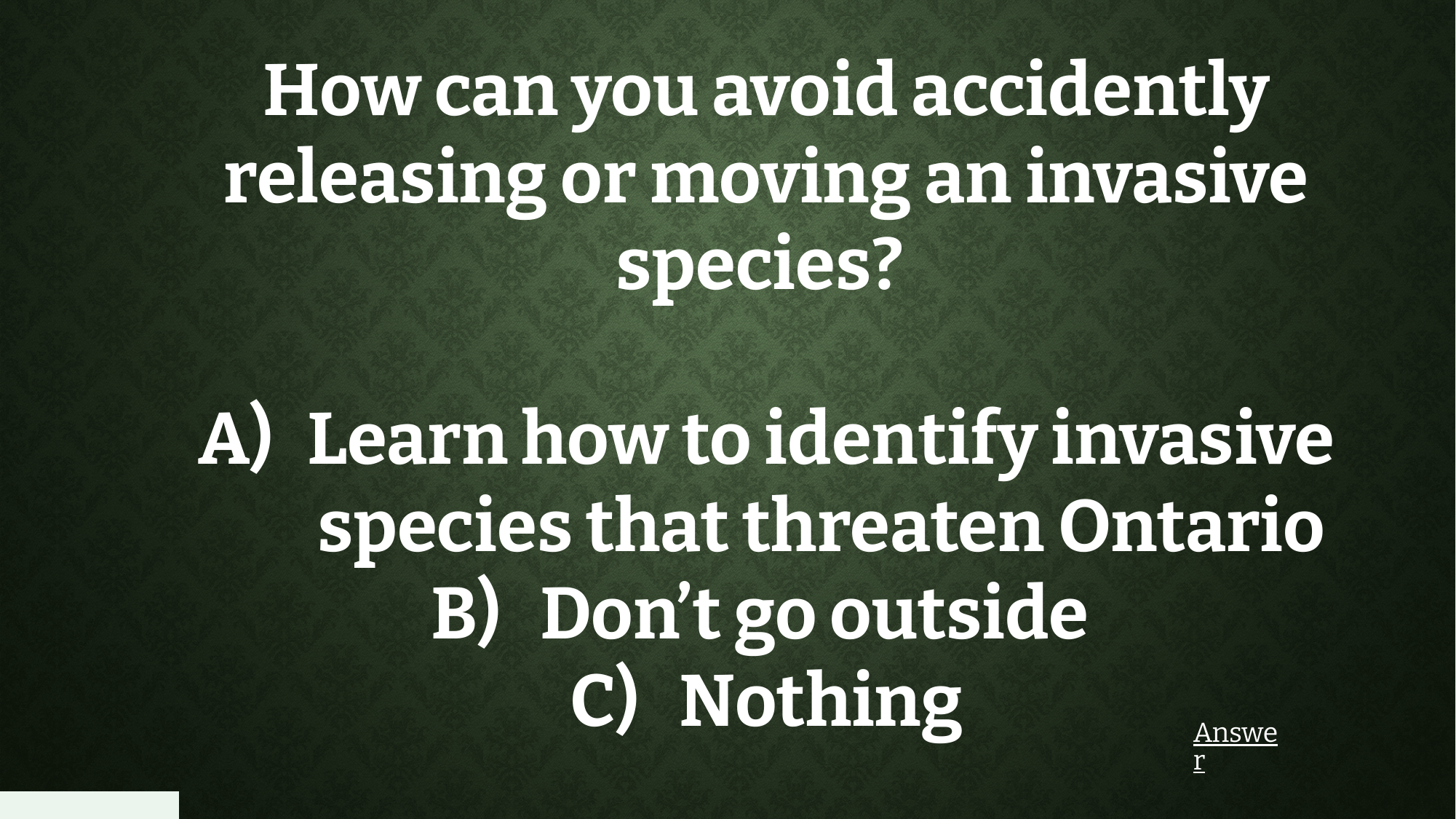

How can you avoid accidently releasing or moving an invasive species?

Learn how to identify invasive species that threaten Ontario
Don’t go outside
Nothing
Answer